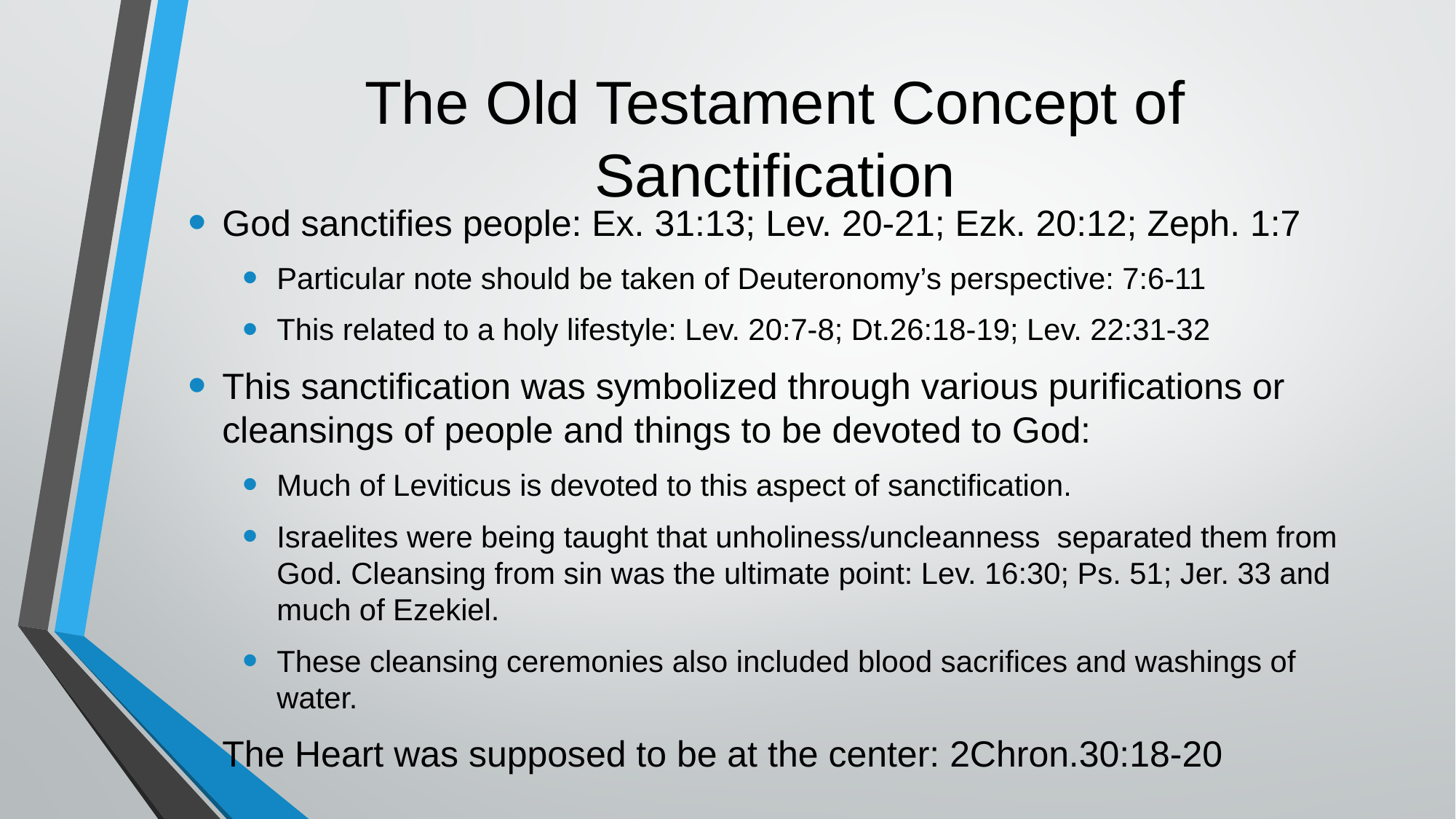

# The Old Testament Concept of Sanctification
God sanctifies people: Ex. 31:13; Lev. 20-21; Ezk. 20:12; Zeph. 1:7
Particular note should be taken of Deuteronomy’s perspective: 7:6-11
This related to a holy lifestyle: Lev. 20:7-8; Dt.26:18-19; Lev. 22:31-32
This sanctification was symbolized through various purifications or cleansings of people and things to be devoted to God:
Much of Leviticus is devoted to this aspect of sanctification.
Israelites were being taught that unholiness/uncleanness  separated them from God. Cleansing from sin was the ultimate point: Lev. 16:30; Ps. 51; Jer. 33 and much of Ezekiel.
These cleansing ceremonies also included blood sacrifices and washings of water.
The Heart was supposed to be at the center: 2Chron.30:18-20